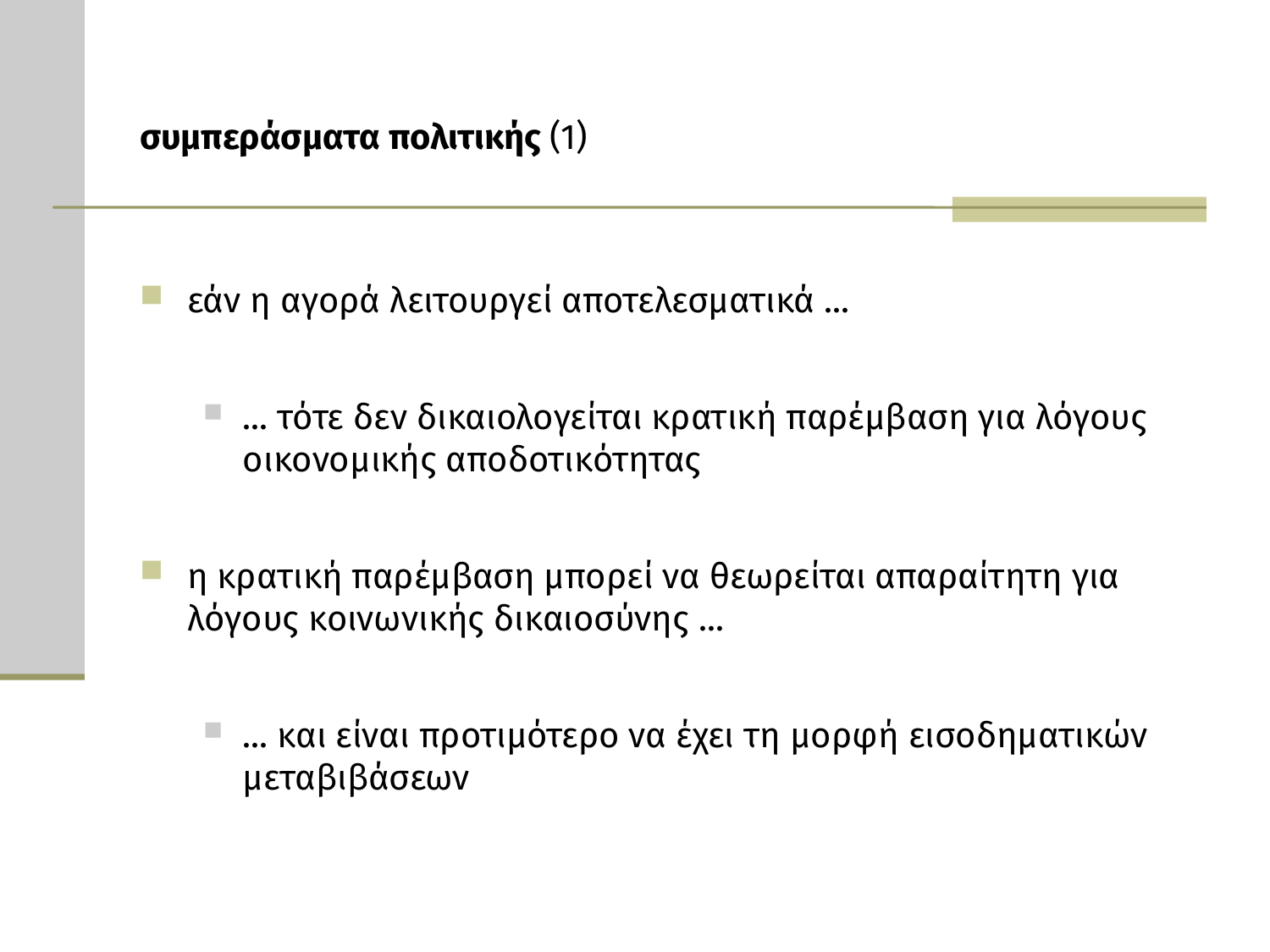

# συμπεράσματα πολιτικής (1)

εάν η αγορά λειτουργεί αποτελεσματικά ...

... τότε δεν δικαιολογείται κρατική παρέμβαση για λόγους οικονομικής αποδοτικότητας

η κρατική παρέμβαση μπορεί να θεωρείται απαραίτητη για λόγους κοινωνικής δικαιοσύνης ...

... και είναι προτιμότερο να έχει τη μορφή εισοδηματικών μεταβιβάσεων